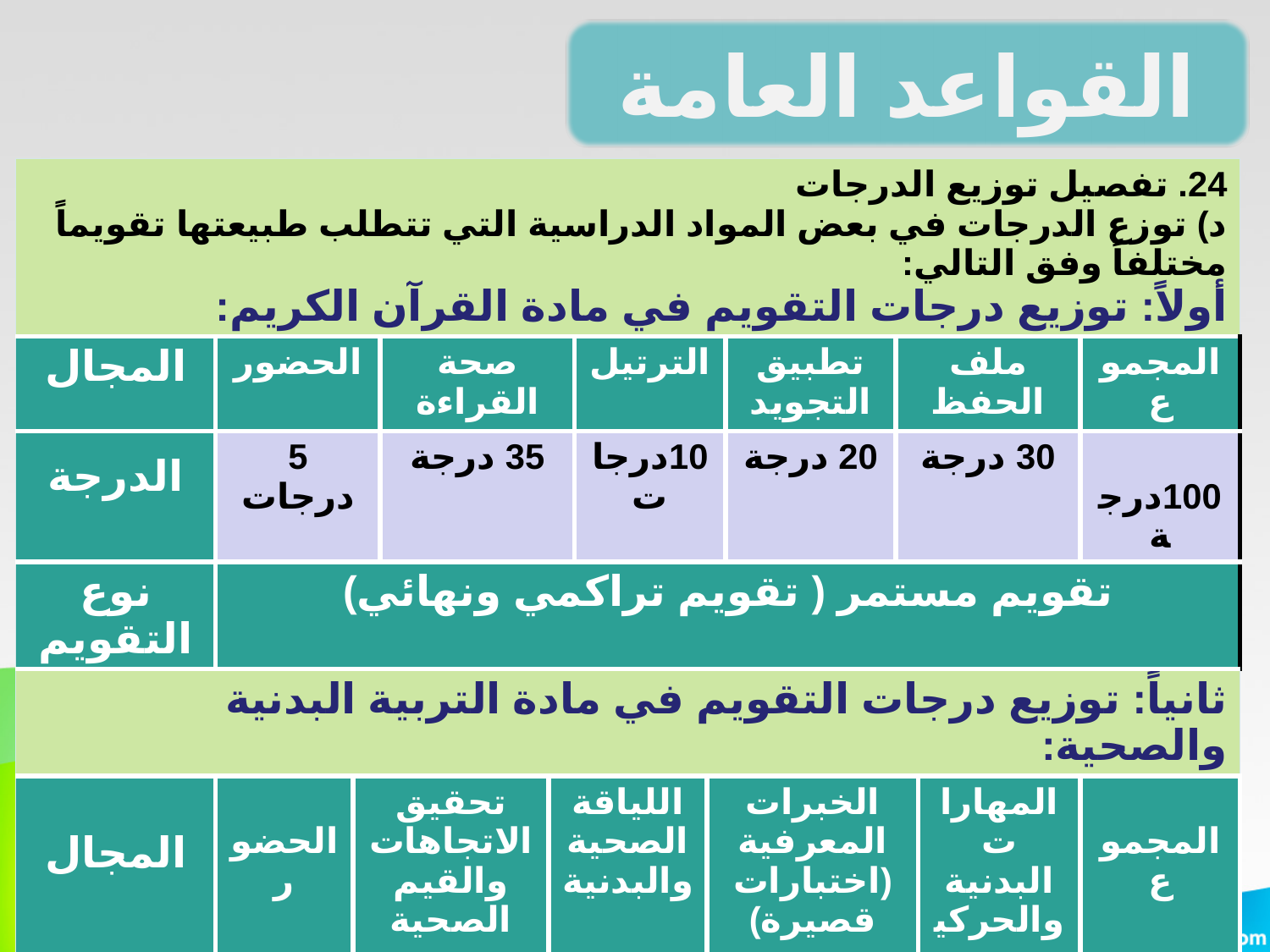

القواعد العامة
| 24. تفصيل توزيع الدرجات د) توزع الدرجات في بعض المواد الدراسية التي تتطلب طبيعتها تقويماً مختلفاً وفق التالي: أولاً: توزيع درجات التقويم في مادة القرآن الكريم: |  |  |  |  |  |  |  |  |  |  |
| --- | --- | --- | --- | --- | --- | --- | --- | --- | --- | --- |
| المجال | الحضور |  | صحة القراءة |  | الترتيل |  | تطبيق التجويد | ملف الحفظ |  | المجموع |
| الدرجة | 5 درجات |  | 35 درجة |  | 10درجات |  | 20 درجة | 30 درجة |  | 100درجة |
| نوع التقويم | تقويم مستمر ( تقويم تراكمي ونهائي) |  |  |  |  |  |  |  |  |  |
| ثانياً: توزيع درجات التقويم في مادة التربية البدنية والصحية: |  |  |  |  |  |  |  |  |  |  |
| المجال | الحضور | تحقيق الاتجاهات والقيم الصحية |  | اللياقة الصحية والبدنية |  | الخبرات المعرفية (اختبارات قصيرة) |  |  | المهارات البدنية والحركية | المجموع |
| الدرجة | 5 درجات | 10 درجات |  | 25 درجة |  | 10درجات |  |  | 50 درجة | 100درجة |
| نوع التقويم | تقويم مستمر |  |  |  |  |  |  |  |  |  |